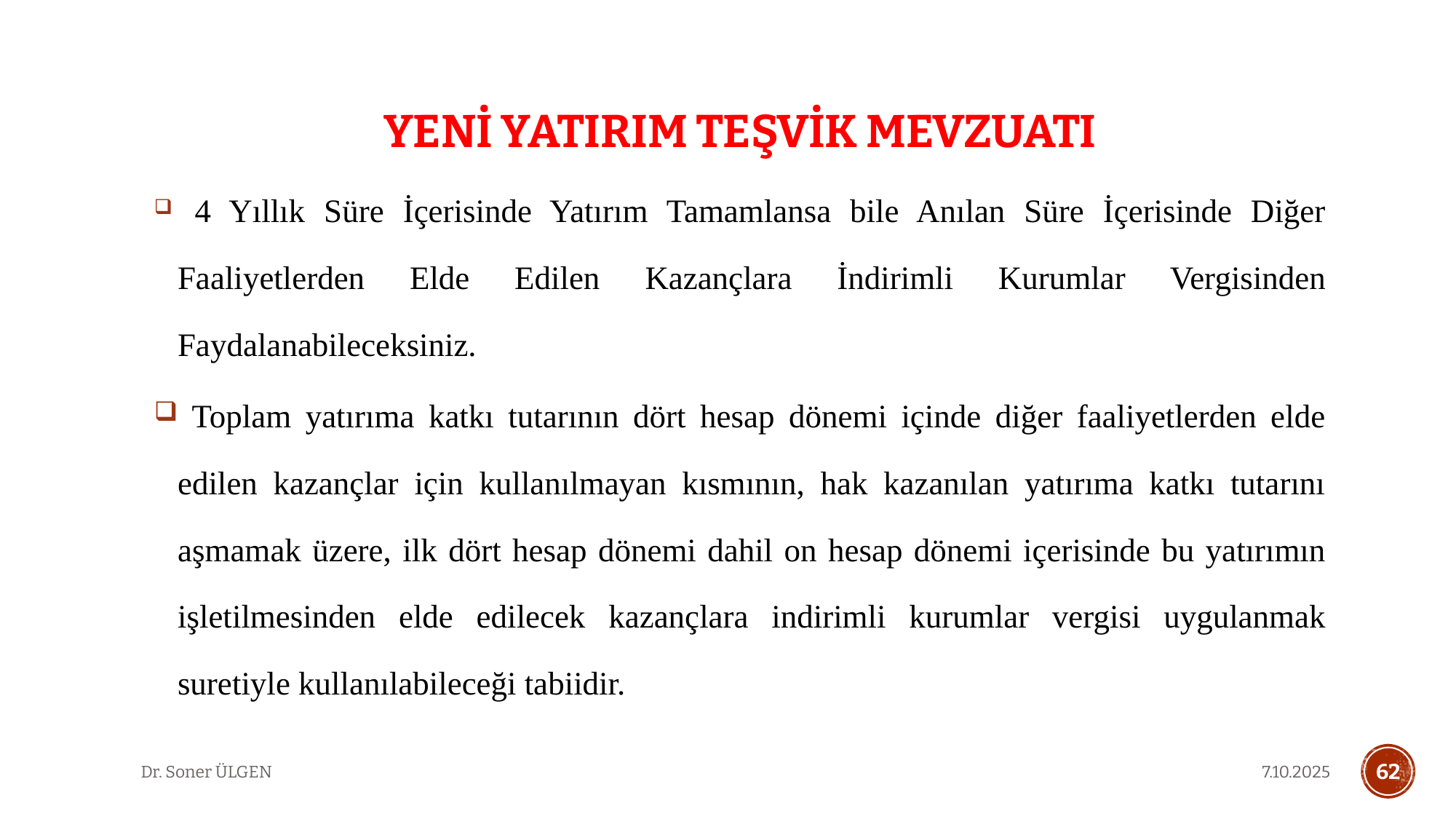

YENİ YATIRIM TEŞVİK MEVZUATI
 4 Yıllık Süre İçerisinde Yatırım Tamamlansa bile Anılan Süre İçerisinde Diğer Faaliyetlerden Elde Edilen Kazançlara İndirimli Kurumlar Vergisinden Faydalanabileceksiniz.
 Toplam yatırıma katkı tutarının dört hesap dönemi içinde diğer faaliyetlerden elde edilen kazançlar için kullanılmayan kısmının, hak kazanılan yatırıma katkı tutarını aşmamak üzere, ilk dört hesap dönemi dahil on hesap dönemi içerisinde bu yatırımın işletilmesinden elde edilecek kazançlara indirimli kurumlar vergisi uygulanmak suretiyle kullanılabileceği tabiidir.
Dr. Soner ÜLGEN
7.10.2025
62